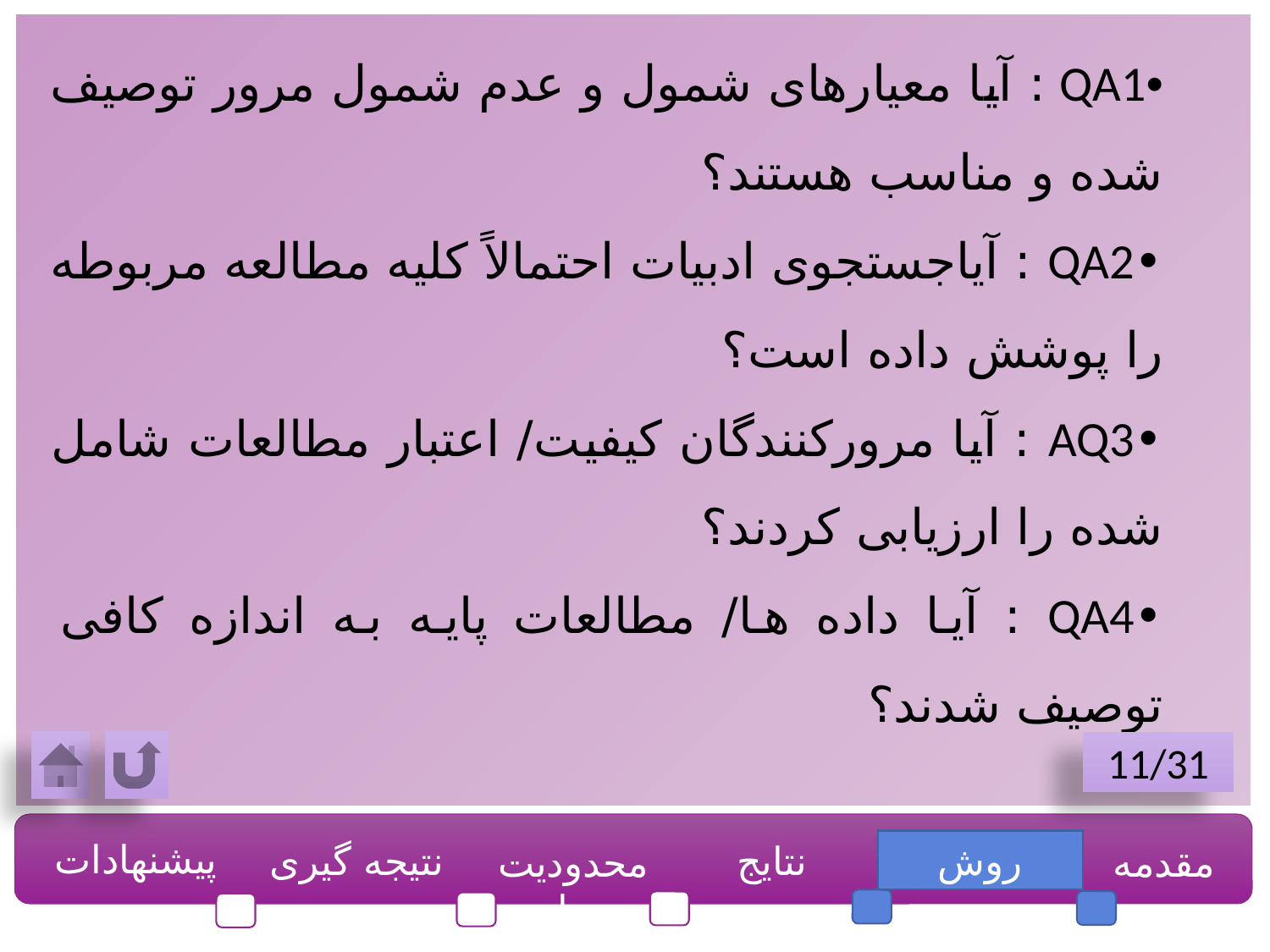

•	QA1 : آیا معیارهای شمول و عدم شمول مرور توصیف شده و مناسب هستند؟
•	QA2 : آیاجستجوی ادبیات احتمالاً کلیه مطالعه مربوطه را پوشش داده است؟
•	AQ3 : آیا مرورکنندگان کیفیت/ اعتبار مطالعات شامل شده را ارزیابی کردند؟
•	QA4 : آیا داده ها/ مطالعات پایه به اندازه کافی توصیف شدند؟

11/31

پیشنهادات
نتیجه گیری
نتایج
روش
مقدمه
محدودیت ها